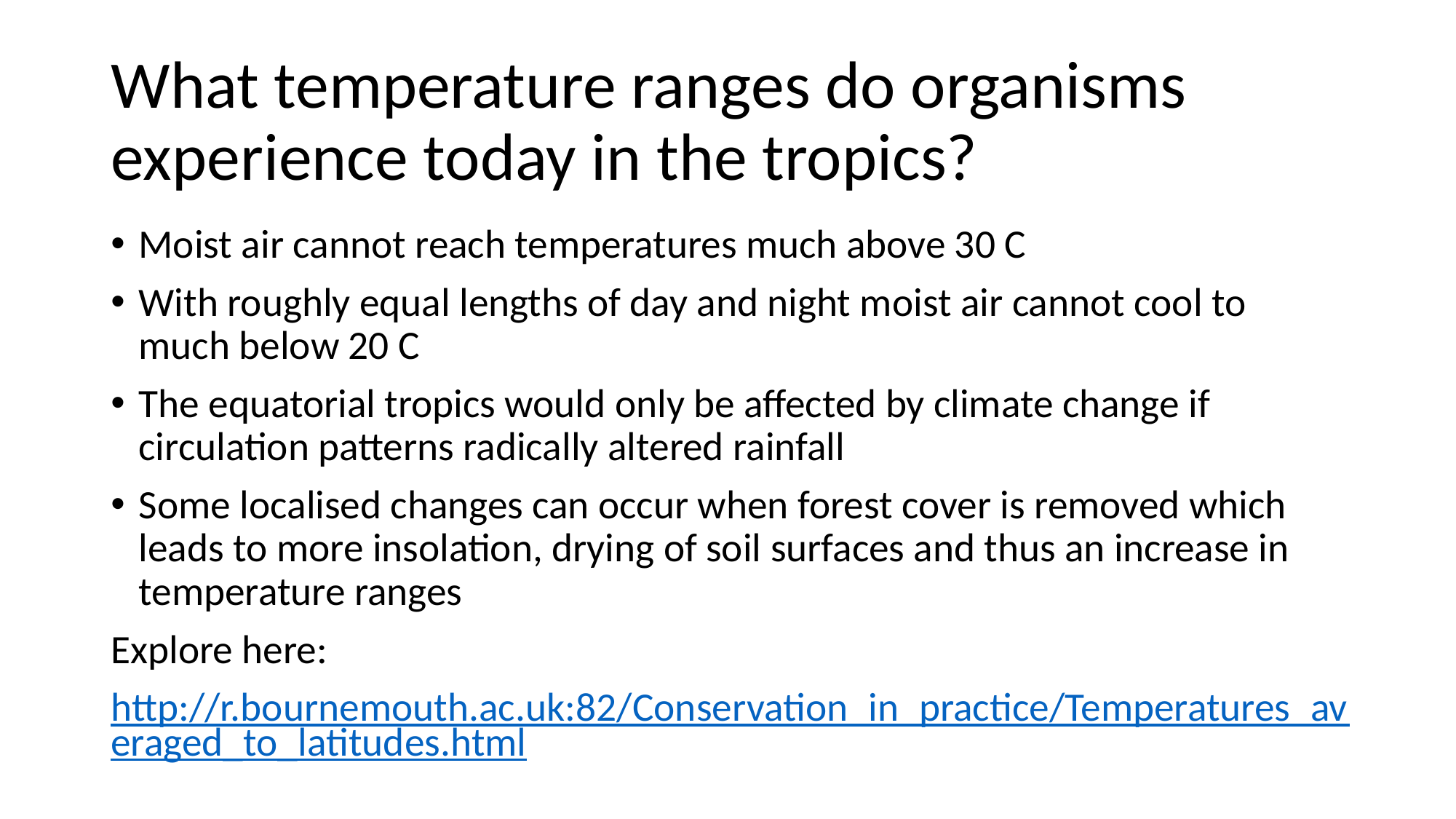

# What temperature ranges do organisms experience today in the tropics?
Moist air cannot reach temperatures much above 30 C
With roughly equal lengths of day and night moist air cannot cool to much below 20 C
The equatorial tropics would only be affected by climate change if circulation patterns radically altered rainfall
Some localised changes can occur when forest cover is removed which leads to more insolation, drying of soil surfaces and thus an increase in temperature ranges
Explore here:
http://r.bournemouth.ac.uk:82/Conservation_in_practice/Temperatures_averaged_to_latitudes.html